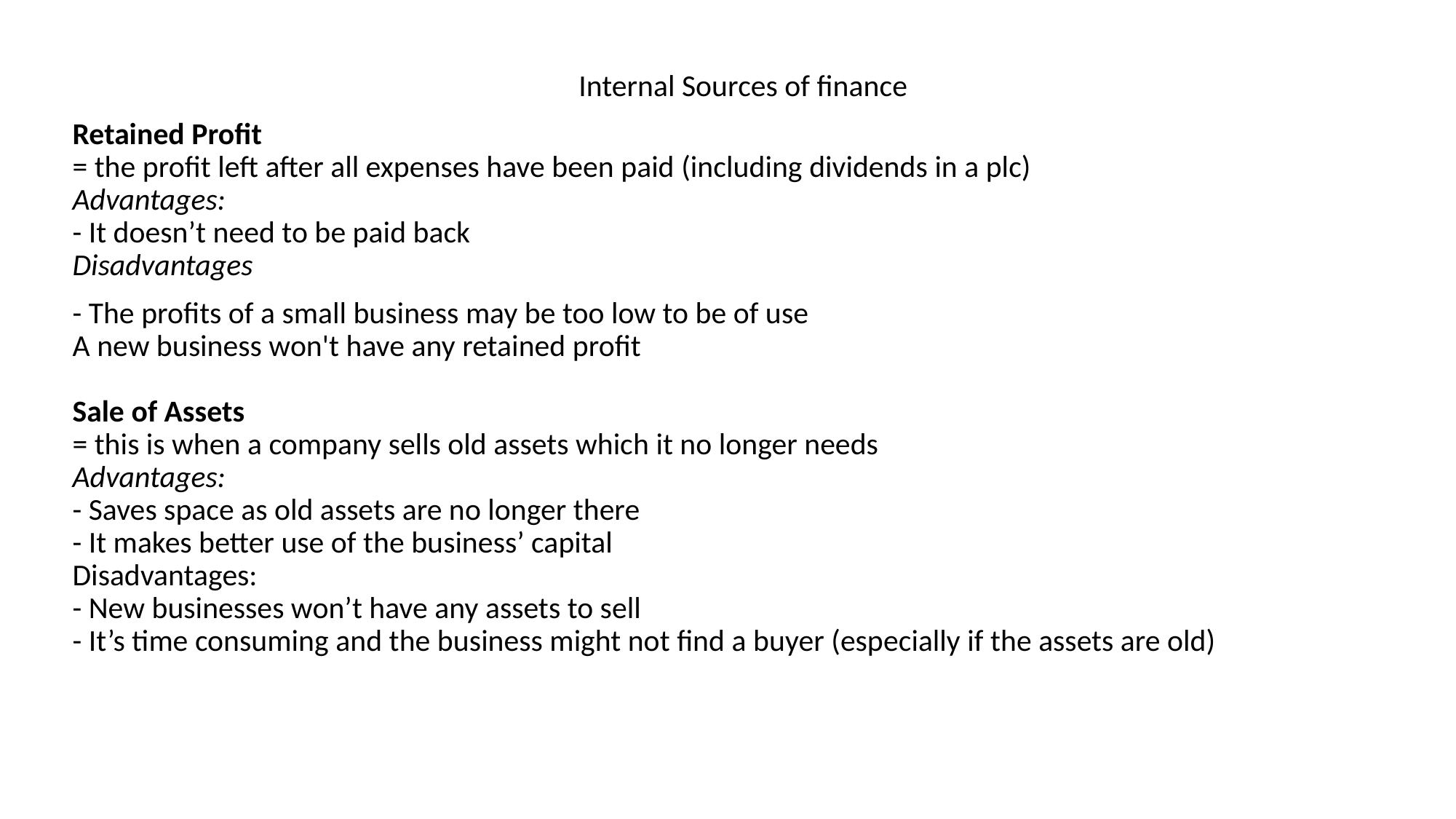

Internal Sources of finance
Retained Profit
= the profit left after all expenses have been paid (including dividends in a plc)
Advantages:
- It doesn’t need to be paid back
Disadvantages
- The profits of a small business may be too low to be of use
A new business won't have any retained profit
Sale of Assets
= this is when a company sells old assets which it no longer needs
Advantages:
- Saves space as old assets are no longer there
- It makes better use of the business’ capital
Disadvantages:
- New businesses won’t have any assets to sell
- It’s time consuming and the business might not find a buyer (especially if the assets are old)